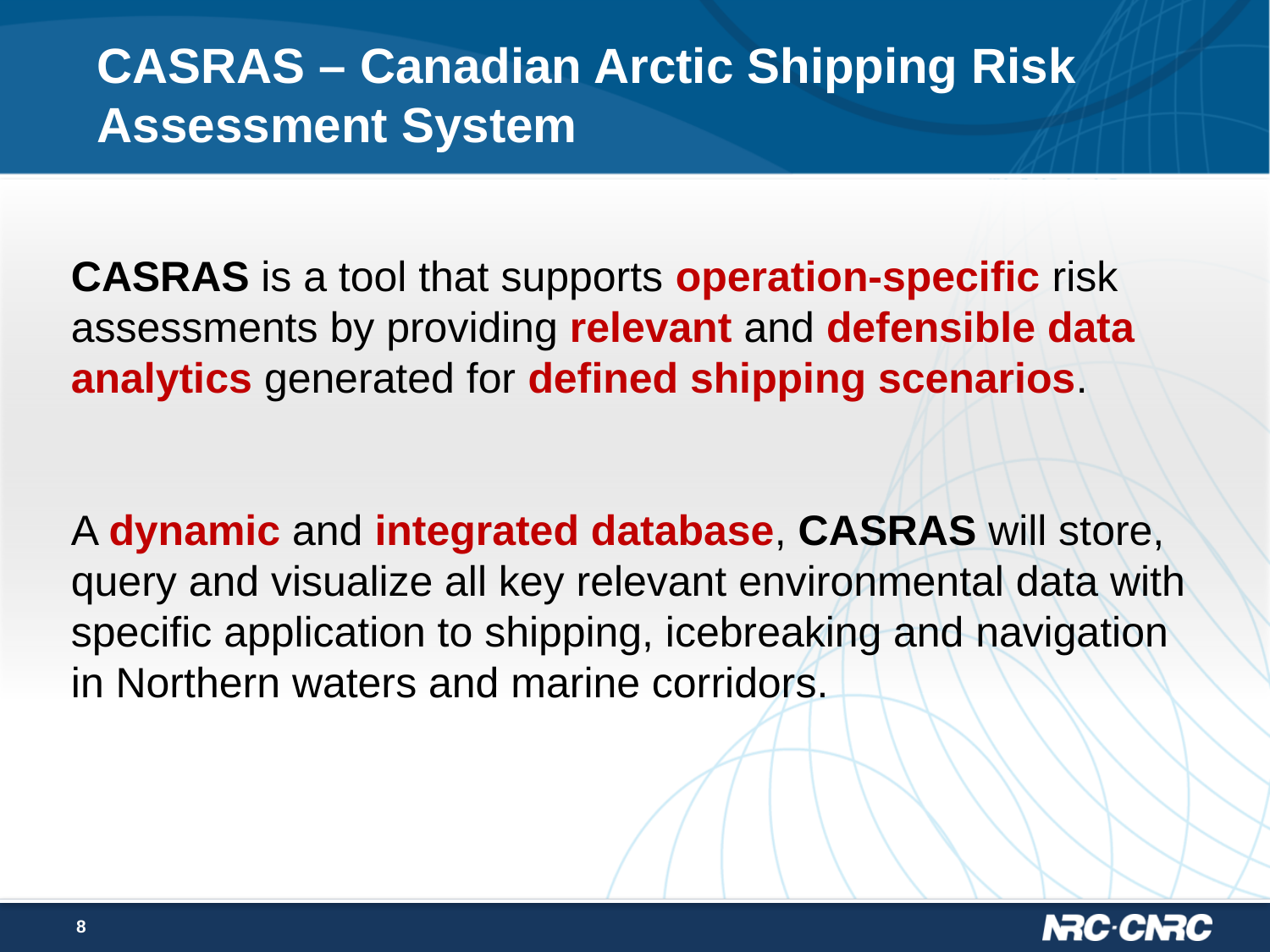

# CASRAS – Canadian Arctic Shipping Risk Assessment System
CASRAS is a tool that supports operation-specific risk assessments by providing relevant and defensible data analytics generated for defined shipping scenarios.

A dynamic and integrated database, CASRAS will store, query and visualize all key relevant environmental data with specific application to shipping, icebreaking and navigation in Northern waters and marine corridors.
8